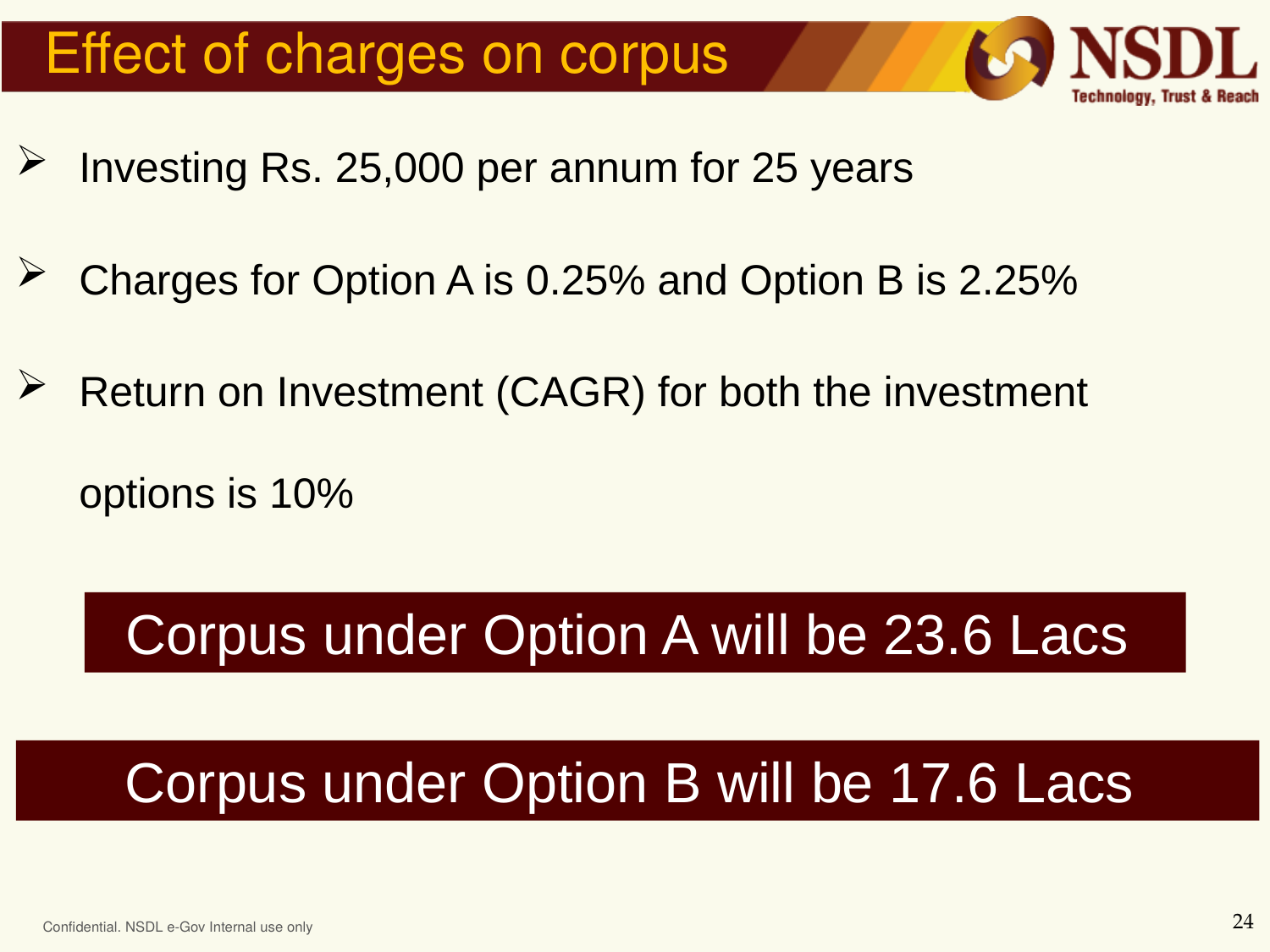

# Effect of charges on corpus
Investing Rs. 25,000 per annum for 25 years
Charges for Option A is 0.25% and Option B is 2.25%
Return on Investment (CAGR) for both the investment options is 10%

Corpus under Option A will be 23.6 Lacs
Corpus under Option B will be 17.6 Lacs
24